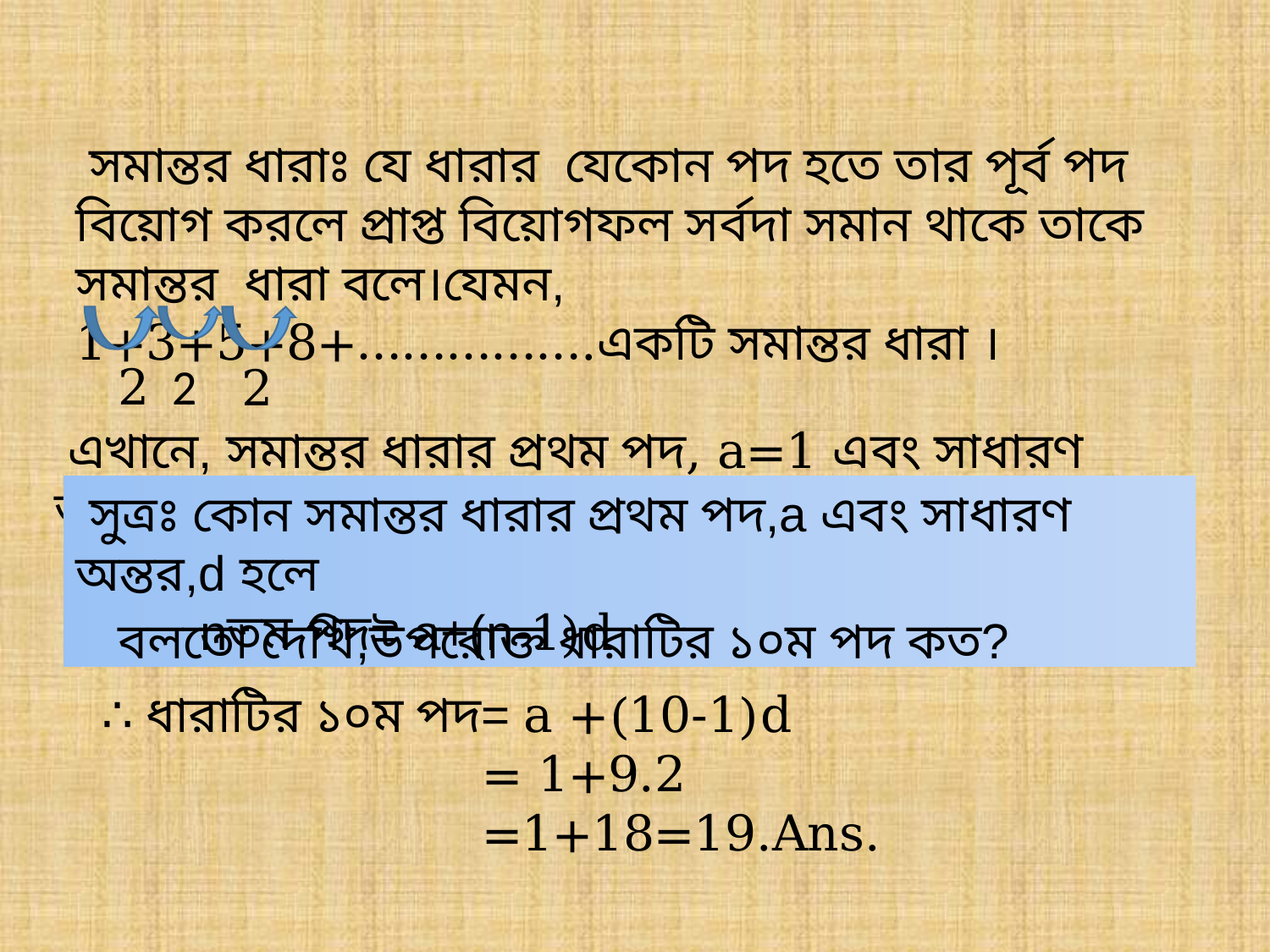

সমান্তর ধারাঃ যে ধারার  যেকোন পদ হতে তার পূর্ব পদ বিয়োগ করলে প্রাপ্ত বিয়োগফল সর্বদা সমান থাকে তাকে সমান্তর  ধারা বলে।যেমন,
1+3+5+8+…………….একটি সমান্তর ধারা ।

2
 2
 2
 এখানে, সমান্তর ধারার প্রথম পদ, a=1 এবং সাধারণ অন্তর,d=3-1=2
 সুত্রঃ কোন সমান্তর ধারার প্রথম পদ,a এবং সাধারণ অন্তর,d হলে
         nতম পদ= a+(n-1)d
  বলতো দেখি,উপরোক্ত ধারাটির ১০ম পদ কত?
  ∴ ধারাটির ১০ম পদ= a +(10-1)d
                          = 1+9.2
                          =1+18=19.Ans.